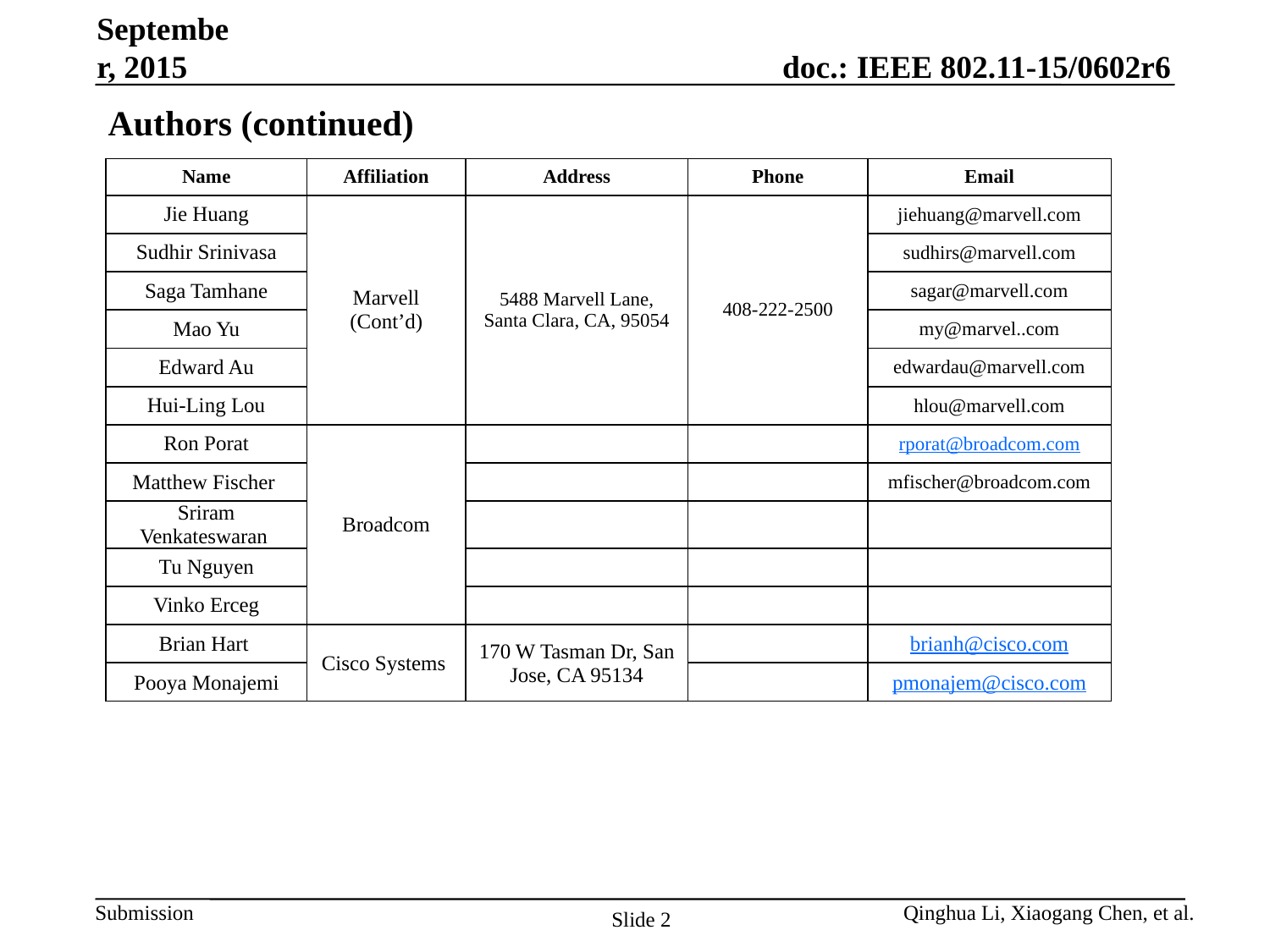

September, 2015
# Authors (continued)
| Name | Affiliation | Address | Phone | Email |
| --- | --- | --- | --- | --- |
| Jie Huang | Marvell (Cont’d) | 5488 Marvell Lane, Santa Clara, CA, 95054 | 408-222-2500 | jiehuang@marvell.com |
| Sudhir Srinivasa |  |  |  | sudhirs@marvell.com |
| Saga Tamhane |  |  |  | sagar@marvell.com |
| Mao Yu |  |  |  | my@marvel..com |
| Edward Au |  |  |  | edwardau@marvell.com |
| Hui-Ling Lou |  |  |  | hlou@marvell.com |
| Ron Porat | Broadcom |  |  | rporat@broadcom.com |
| Matthew Fischer |  |  |  | mfischer@broadcom.com |
| Sriram Venkateswaran |  |  |  |  |
| Tu Nguyen |  |  |  |  |
| Vinko Erceg |  |  |  |  |
| Brian Hart | Cisco Systems | 170 W Tasman Dr, San Jose, CA 95134 |  | brianh@cisco.com |
| Pooya Monajemi |  |  |  | pmonajem@cisco.com |
Qinghua Li, Xiaogang Chen, et al.
Slide 2